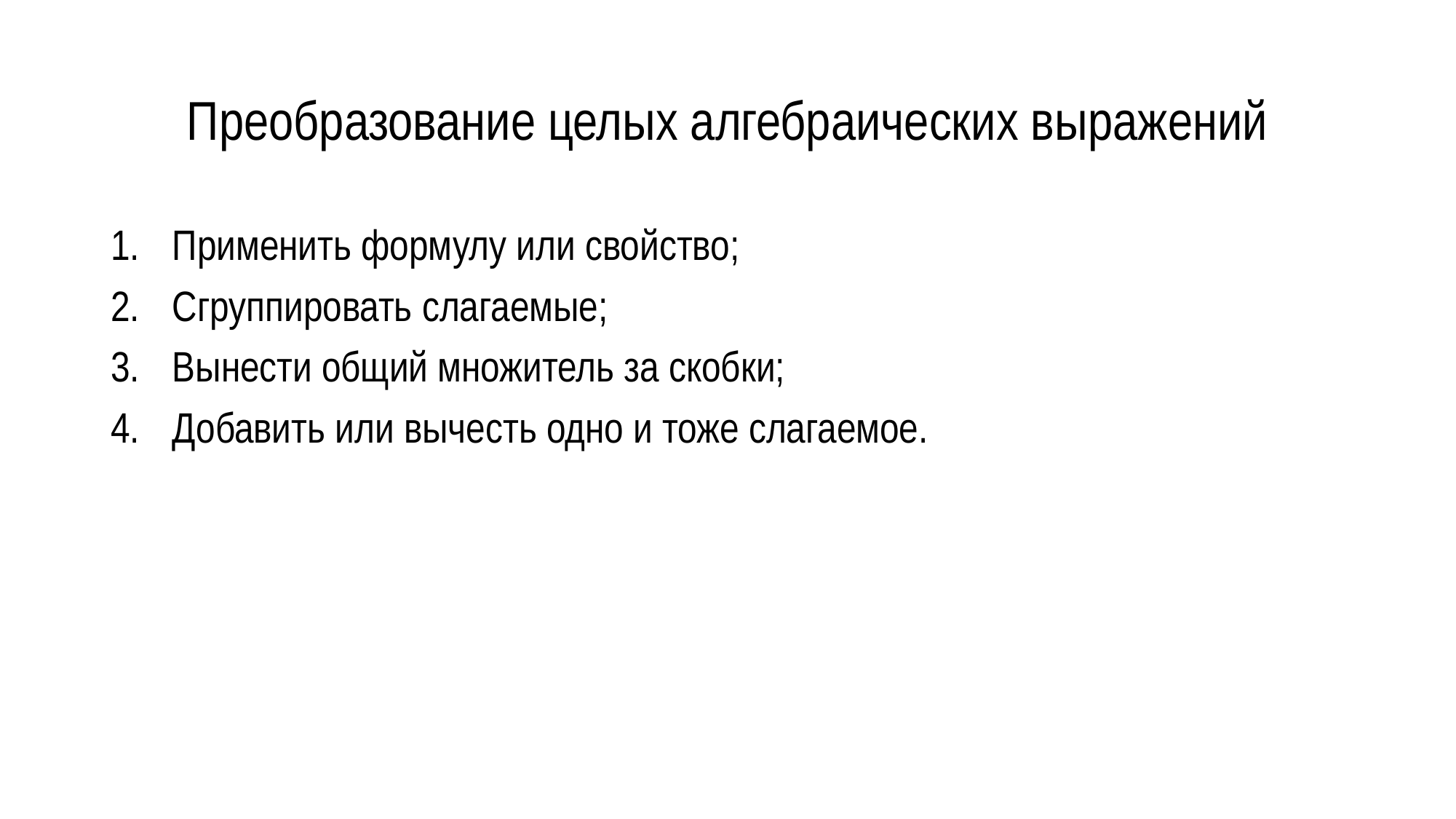

# Преобразование целых алгебраических выражений
Применить формулу или свойство;
Сгруппировать слагаемые;
Вынести общий множитель за скобки;
Добавить или вычесть одно и тоже слагаемое.